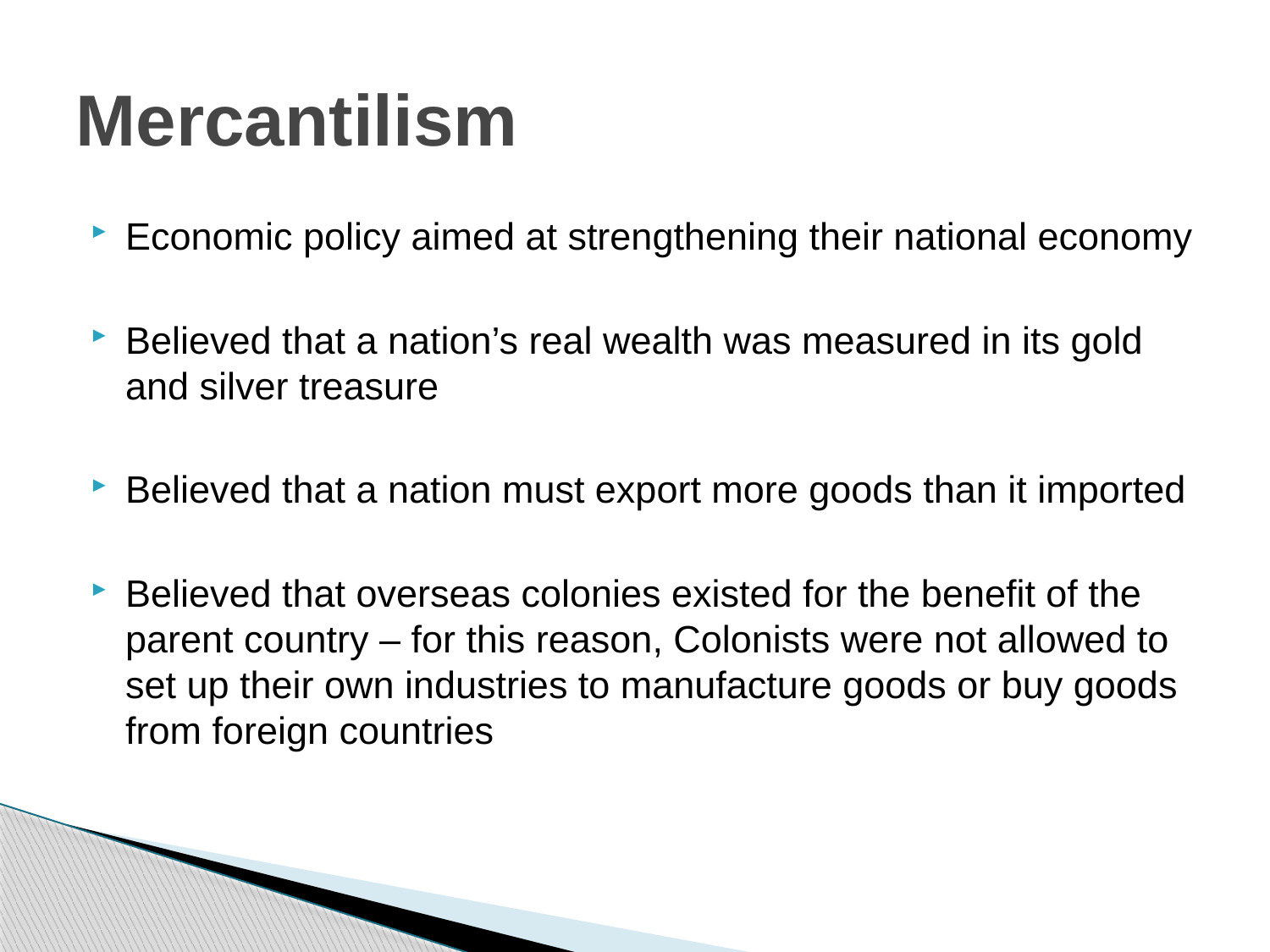

# Mercantilism
Economic policy aimed at strengthening their national economy

Believed that a nation’s real wealth was measured in its gold and silver treasure

Believed that a nation must export more goods than it imported

Believed that overseas colonies existed for the benefit of the parent country – for this reason, Colonists were not allowed to set up their own industries to manufacture goods or buy goods from foreign countries